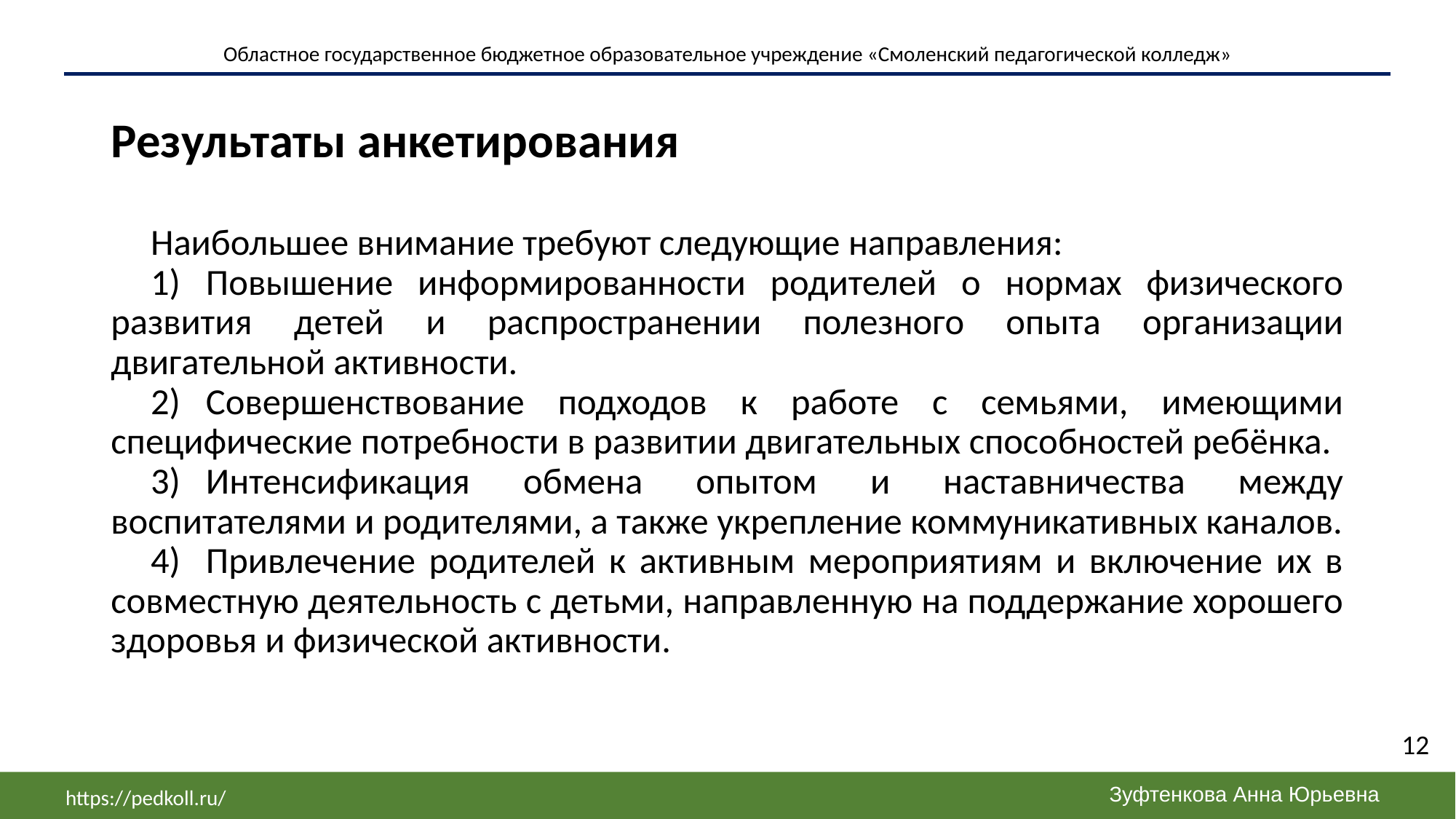

Областное государственное бюджетное образовательное учреждение «Смоленский педагогической колледж»
# Результаты анкетирования
Наибольшее внимание требуют следующие направления:
1)	Повышение информированности родителей о нормах физического развития детей и распространении полезного опыта организации двигательной активности.
2)	Совершенствование подходов к работе с семьями, имеющими специфические потребности в развитии двигательных способностей ребёнка.
3)	Интенсификация обмена опытом и наставничества между воспитателями и родителями, а также укрепление коммуникативных каналов.
4)	Привлечение родителей к активным мероприятиям и включение их в совместную деятельность с детьми, направленную на поддержание хорошего здоровья и физической активности.

12

Зуфтенкова Анна Юрьевна
https://pedkoll.ru/